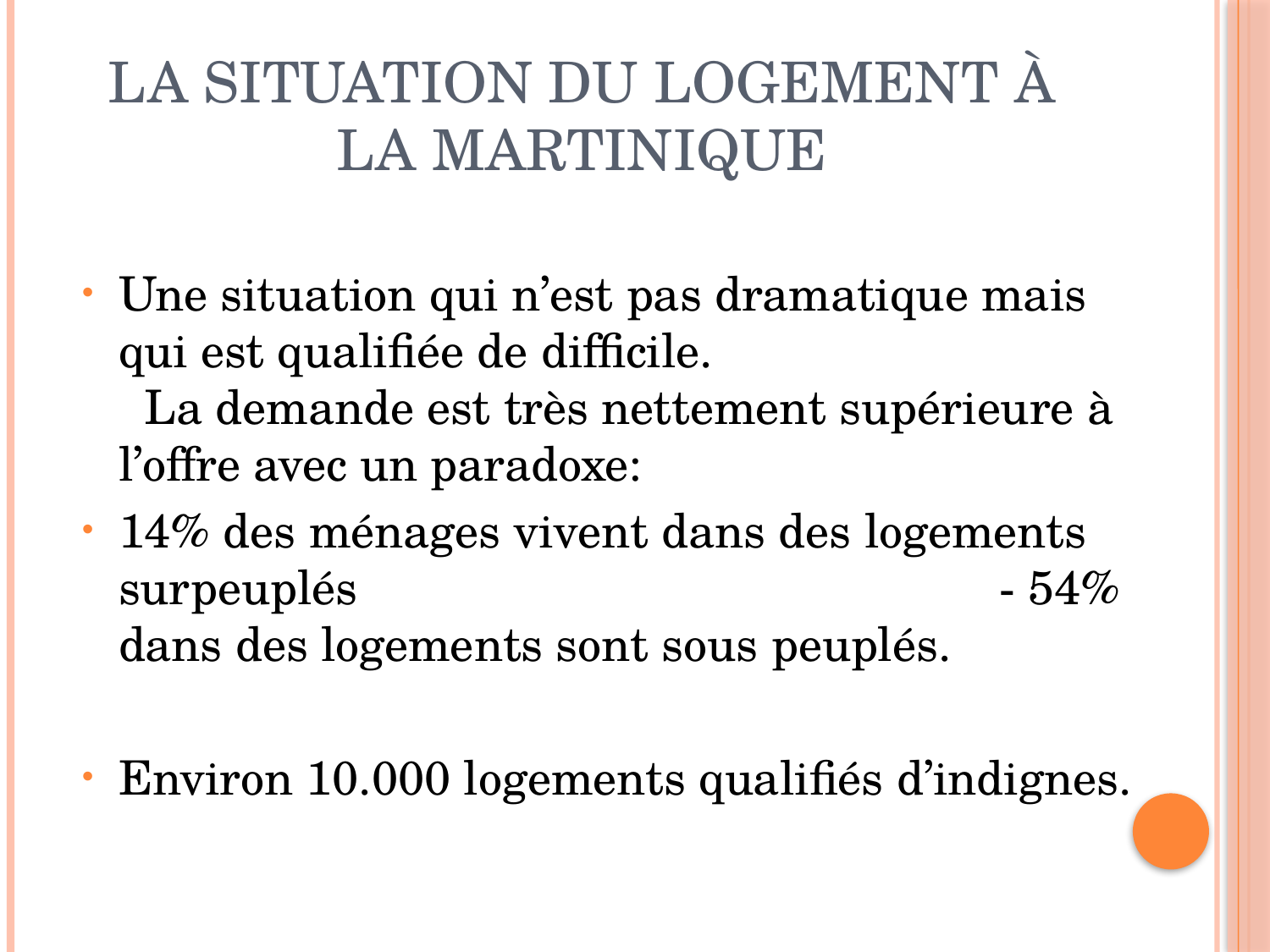

# La situation du logement à la Martinique

Une situation qui n’est pas dramatique mais qui est qualifiée de difficile.                                    La demande est très nettement supérieure à l’offre avec un paradoxe:
14% des ménages vivent dans des logements surpeuplés                                                 - 54% dans des logements sont sous peuplés.

Environ 10.000 logements qualifiés d’indignes.